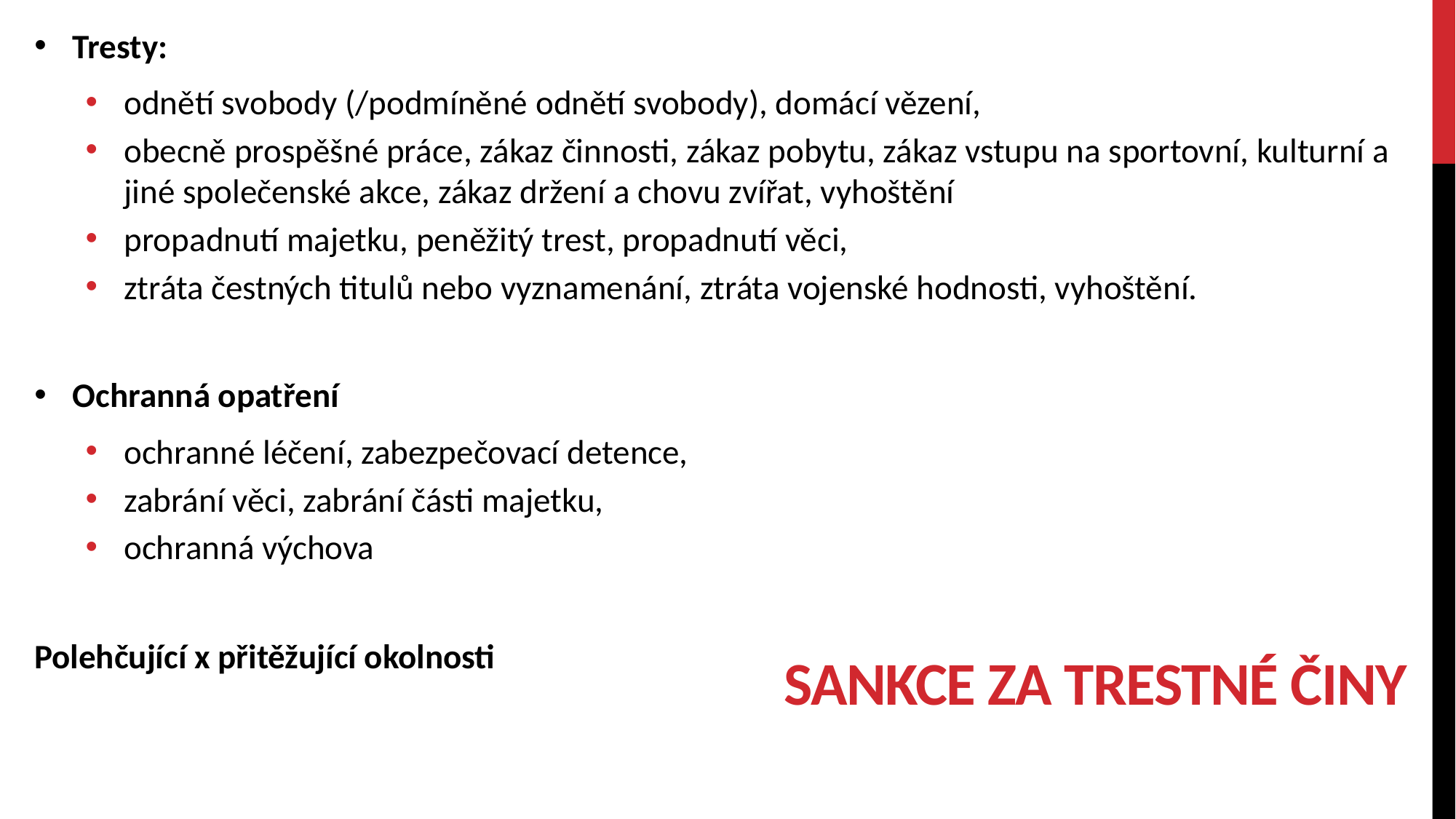

Tresty:
odnětí svobody (/podmíněné odnětí svobody), domácí vězení,
obecně prospěšné práce, zákaz činnosti, zákaz pobytu, zákaz vstupu na sportovní, kulturní a jiné společenské akce, zákaz držení a chovu zvířat, vyhoštění
propadnutí majetku, peněžitý trest, propadnutí věci,
ztráta čestných titulů nebo vyznamenání, ztráta vojenské hodnosti, vyhoštění.

Ochranná opatření
ochranné léčení, zabezpečovací detence,
zabrání věci, zabrání části majetku,
ochranná výchova

Polehčující x přitěžující okolnosti

# Sankce za trestné činy